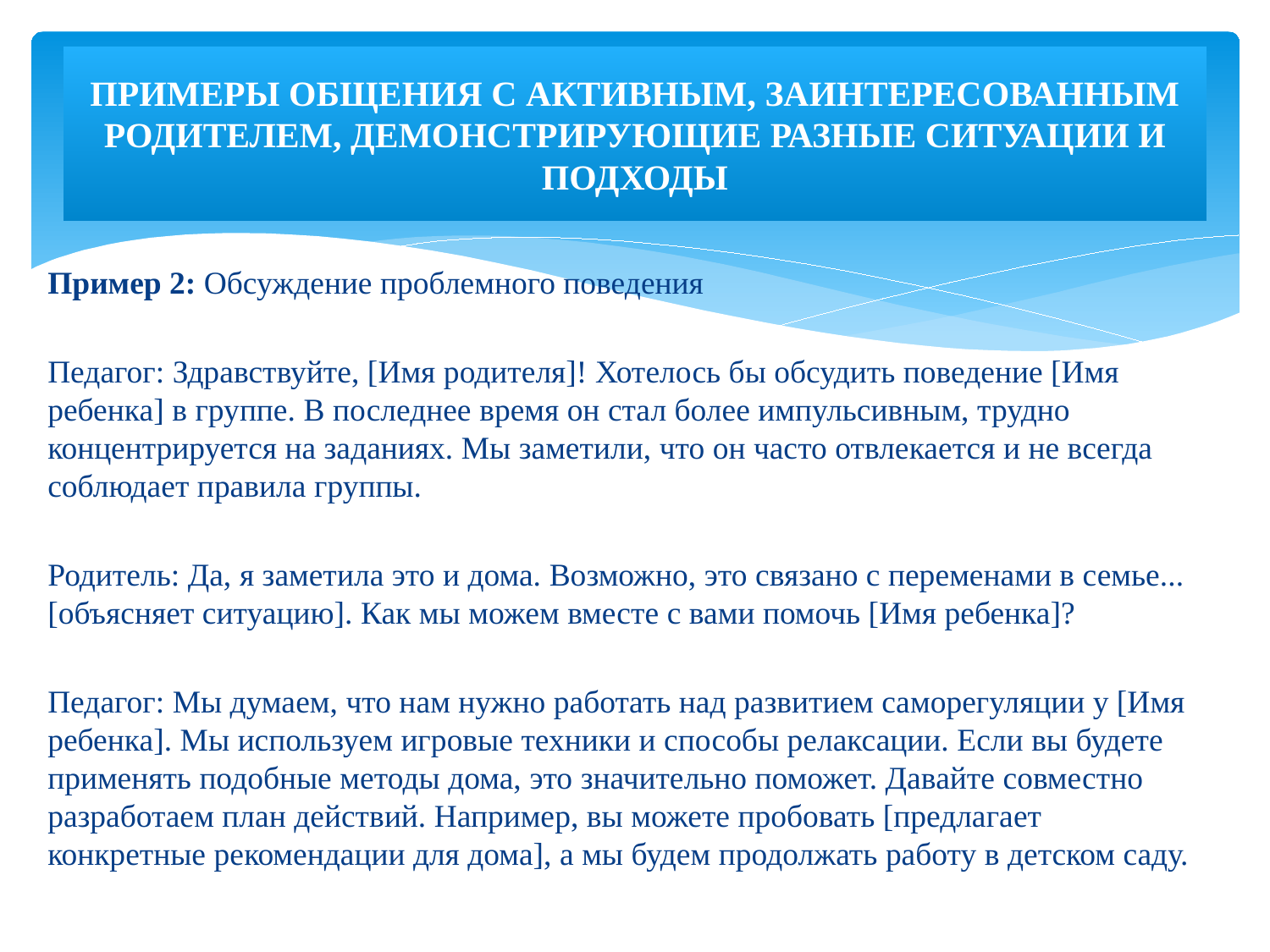

# ПРИМЕРЫ ОБЩЕНИЯ С АКТИВНЫМ, ЗАИНТЕРЕСОВАННЫМ РОДИТЕЛЕМ, ДЕМОНСТРИРУЮЩИЕ РАЗНЫЕ СИТУАЦИИ И ПОДХОДЫ
Пример 2: Обсуждение проблемного поведения

Педагог: Здравствуйте, [Имя родителя]! Хотелось бы обсудить поведение [Имя ребенка] в группе. В последнее время он стал более импульсивным, трудно концентрируется на заданиях. Мы заметили, что он часто отвлекается и не всегда соблюдает правила группы.

Родитель: Да, я заметила это и дома. Возможно, это связано с переменами в семье... [объясняет ситуацию]. Как мы можем вместе с вами помочь [Имя ребенка]?

Педагог: Мы думаем, что нам нужно работать над развитием саморегуляции у [Имя ребенка]. Мы используем игровые техники и способы релаксации. Если вы будете применять подобные методы дома, это значительно поможет. Давайте совместно разработаем план действий. Например, вы можете пробовать [предлагает конкретные рекомендации для дома], а мы будем продолжать работу в детском саду.